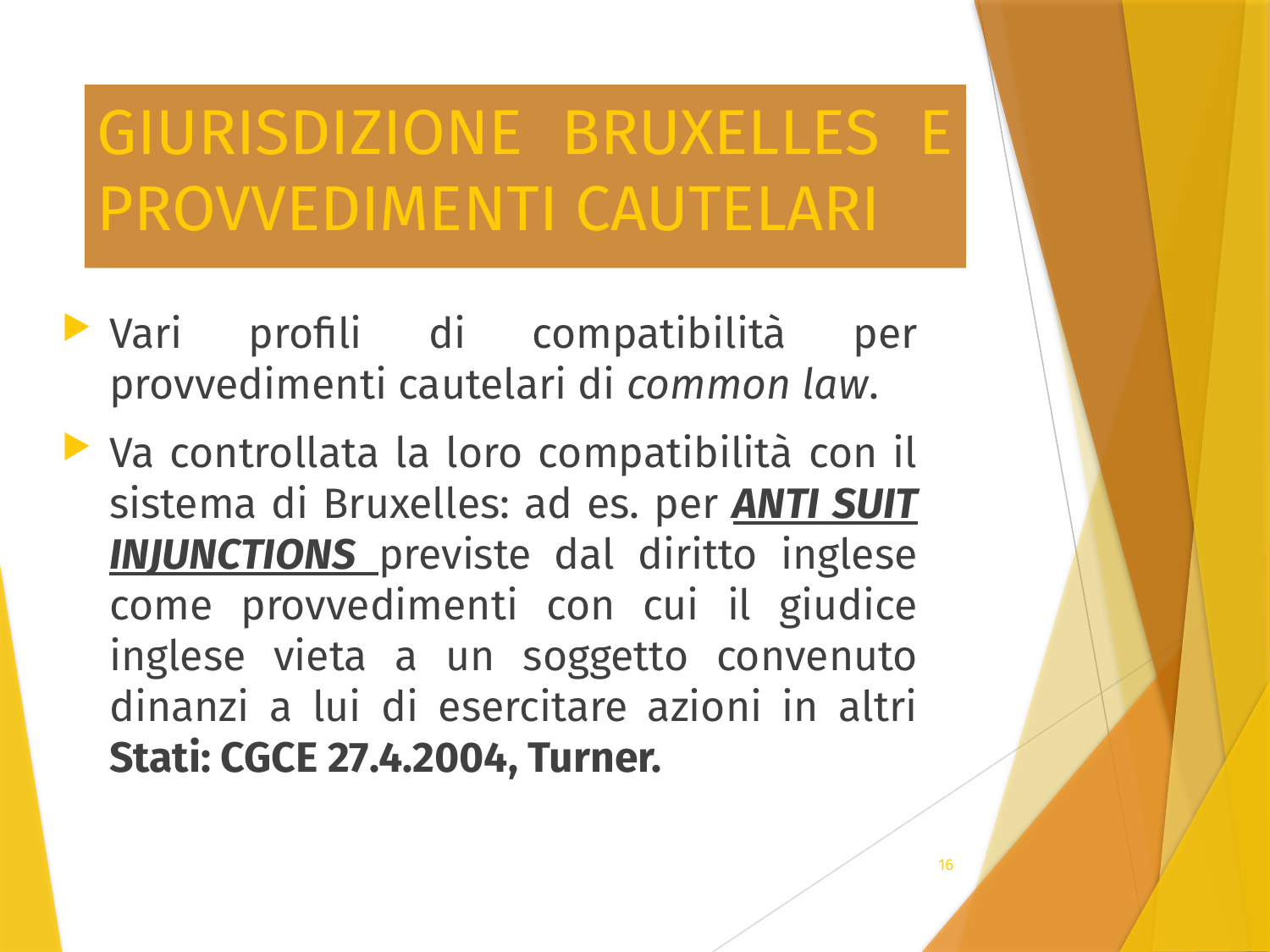

# GIURISDIZIONE BRUXELLES E PROVVEDIMENTI CAUTELARI
Vari profili di compatibilità per provvedimenti cautelari di common law.
Va controllata la loro compatibilità con il sistema di Bruxelles: ad es. per ANTI SUIT INJUNCTIONS previste dal diritto inglese come provvedimenti con cui il giudice inglese vieta a un soggetto convenuto dinanzi a lui di esercitare azioni in altri Stati: CGCE 27.4.2004, Turner.

16